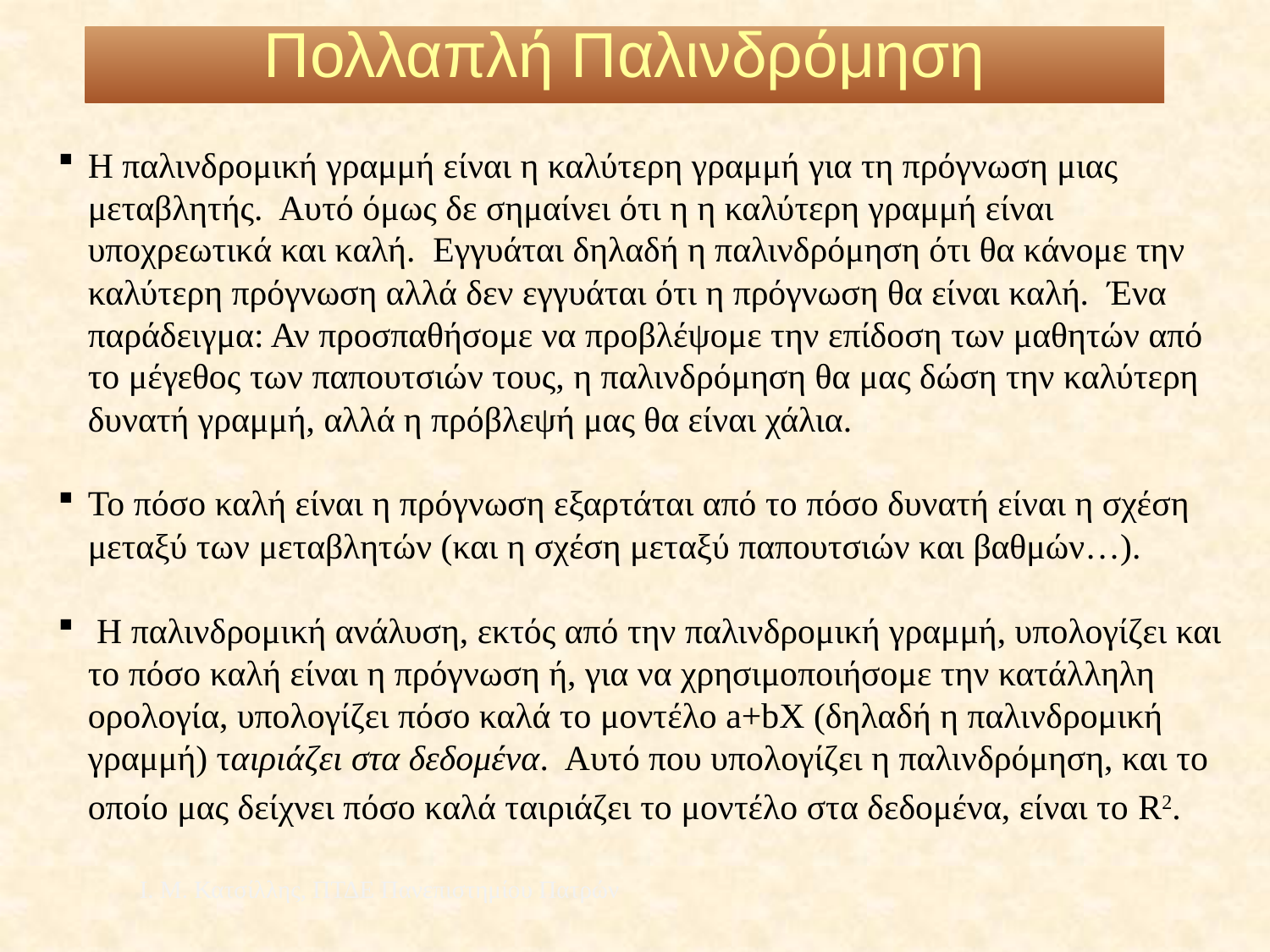

Πολλαπλή Παλινδρόμηση
H παλινδρομική γραμμή είναι η καλύτερη γραμμή για τη πρόγνωση μιας μεταβλητής.  Αυτό όμως δε σημαίνει ότι η η καλύτερη γραμμή είναι υποχρεωτικά και καλή.  Εγγυάται δηλαδή η παλινδρόμηση ότι θα κάνομε την καλύτερη πρόγνωση αλλά δεν εγγυάται ότι η πρόγνωση θα είναι καλή.  Ένα παράδειγμα: Αν προσπαθήσομε να προβλέψομε την επίδοση των μαθητών από το μέγεθος των παπουτσιών τους, η παλινδρόμηση θα μας δώση την καλύτερη δυνατή γραμμή, αλλά η πρόβλεψή μας θα είναι χάλια.

Το πόσο καλή είναι η πρόγνωση εξαρτάται από το πόσο δυνατή είναι η σχέση μεταξύ των μεταβλητών (και η σχέση μεταξύ παπουτσιών και βαθμών…).

 Η παλινδρομική ανάλυση, εκτός από την παλινδρομική γραμμή, υπολογίζει και το πόσο καλή είναι η πρόγνωση ή, για να χρησιμοποιήσομε την κατάλληλη ορολογία, υπολογίζει πόσο καλά το μοντέλο a+bX (δηλαδή η παλινδρομική γραμμή) ταιριάζει στα δεδομένα.  Αυτό που υπολογίζει η παλινδρόμηση, και το οποίο μας δείχνει πόσο καλά ταιριάζει το μοντέλο στα δεδομένα, είναι το R2.
Ι. Μ. Κατσίλλης, ΠΤΔΕ Πανεπιστημίου Πατρών